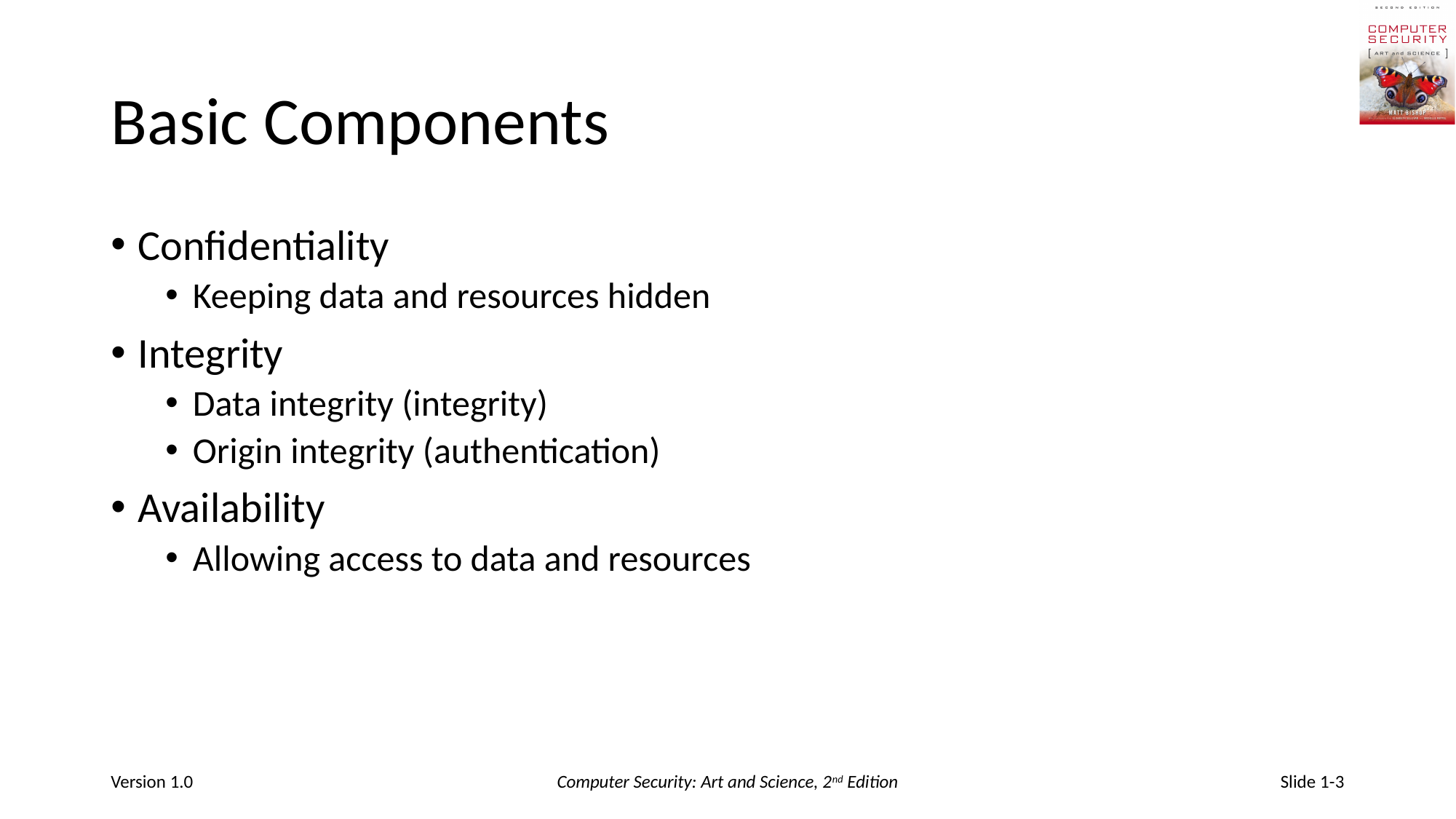

# Basic Components
Confidentiality
Keeping data and resources hidden
Integrity
Data integrity (integrity)
Origin integrity (authentication)
Availability
Allowing access to data and resources
Version 1.0
Computer Security: Art and Science, 2nd Edition
Slide 1-3